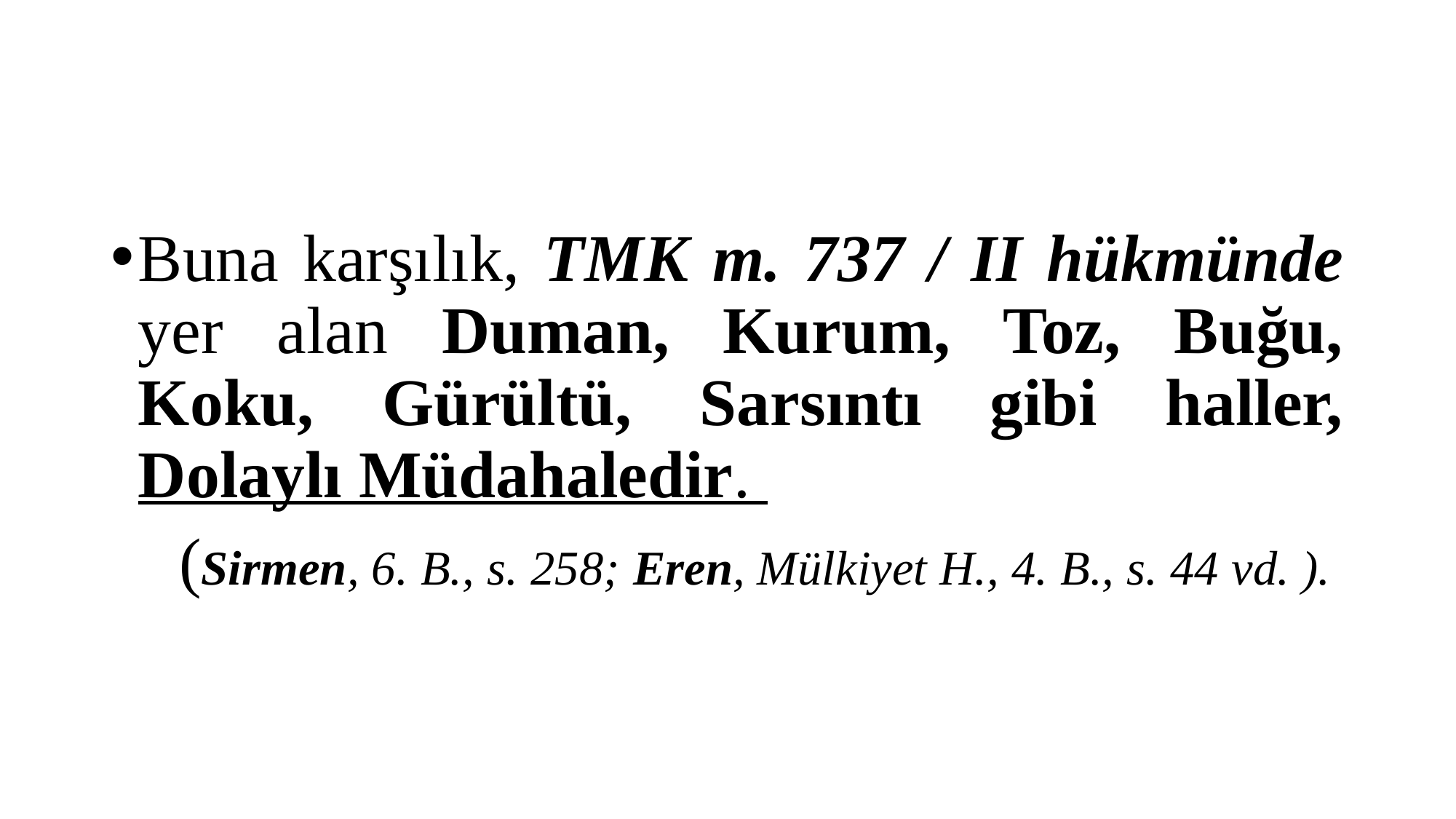

#
Buna karşılık, TMK m. 737 / II hükmünde yer alan Duman, Kurum, Toz, Buğu, Koku, Gürültü, Sarsıntı gibi haller, Dolaylı Müdahaledir.
    (Sirmen, 6. B., s. 258; Eren, Mülkiyet H., 4. B., s. 44 vd. ).